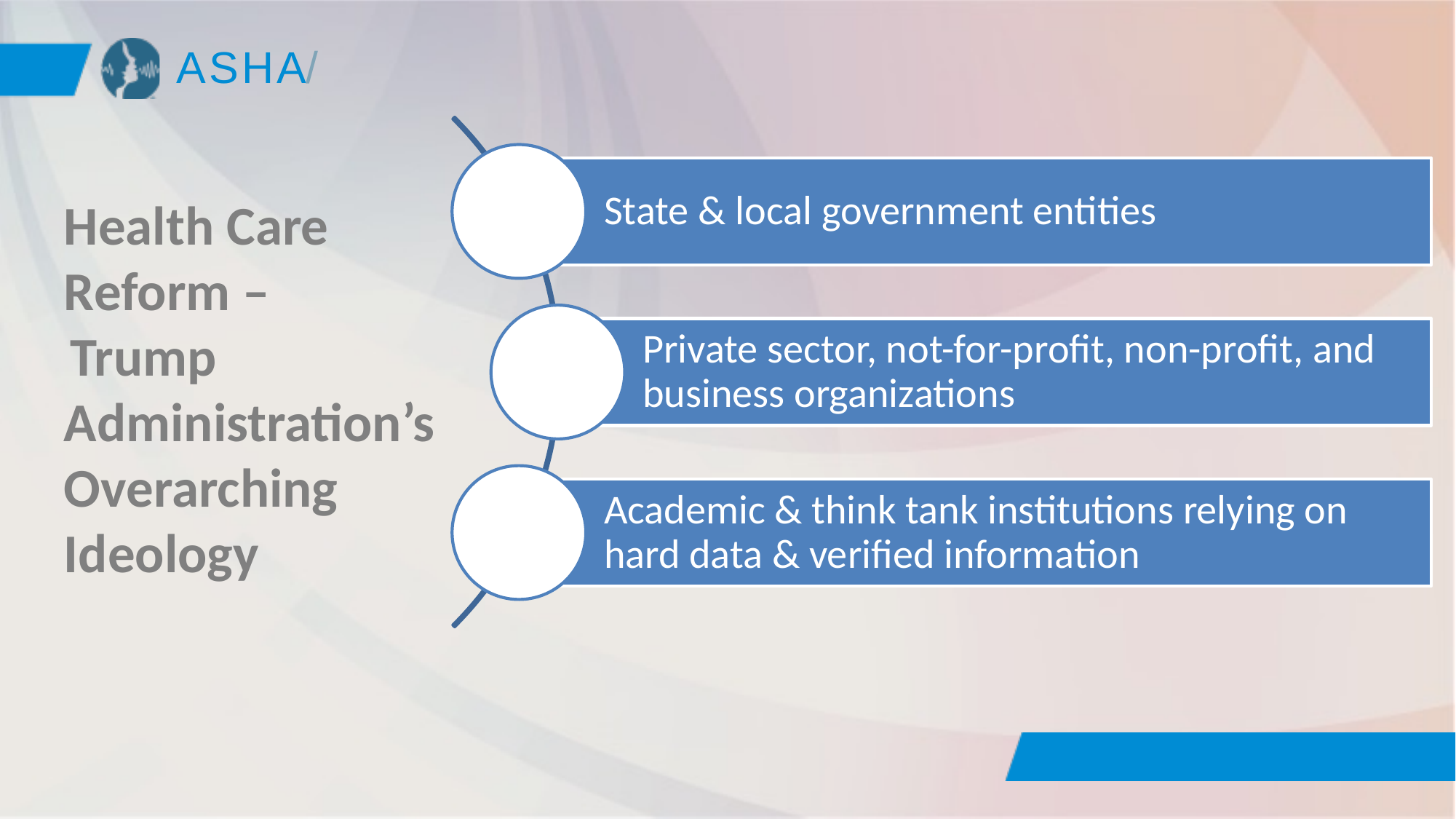

State & local government entities
Health Care
Reform –
 Trump
Administration’s
Overarching
Ideology

Private sector, not-for-profit, non-profit, and business organizations

Academic & think tank institutions relying on hard data & verified information